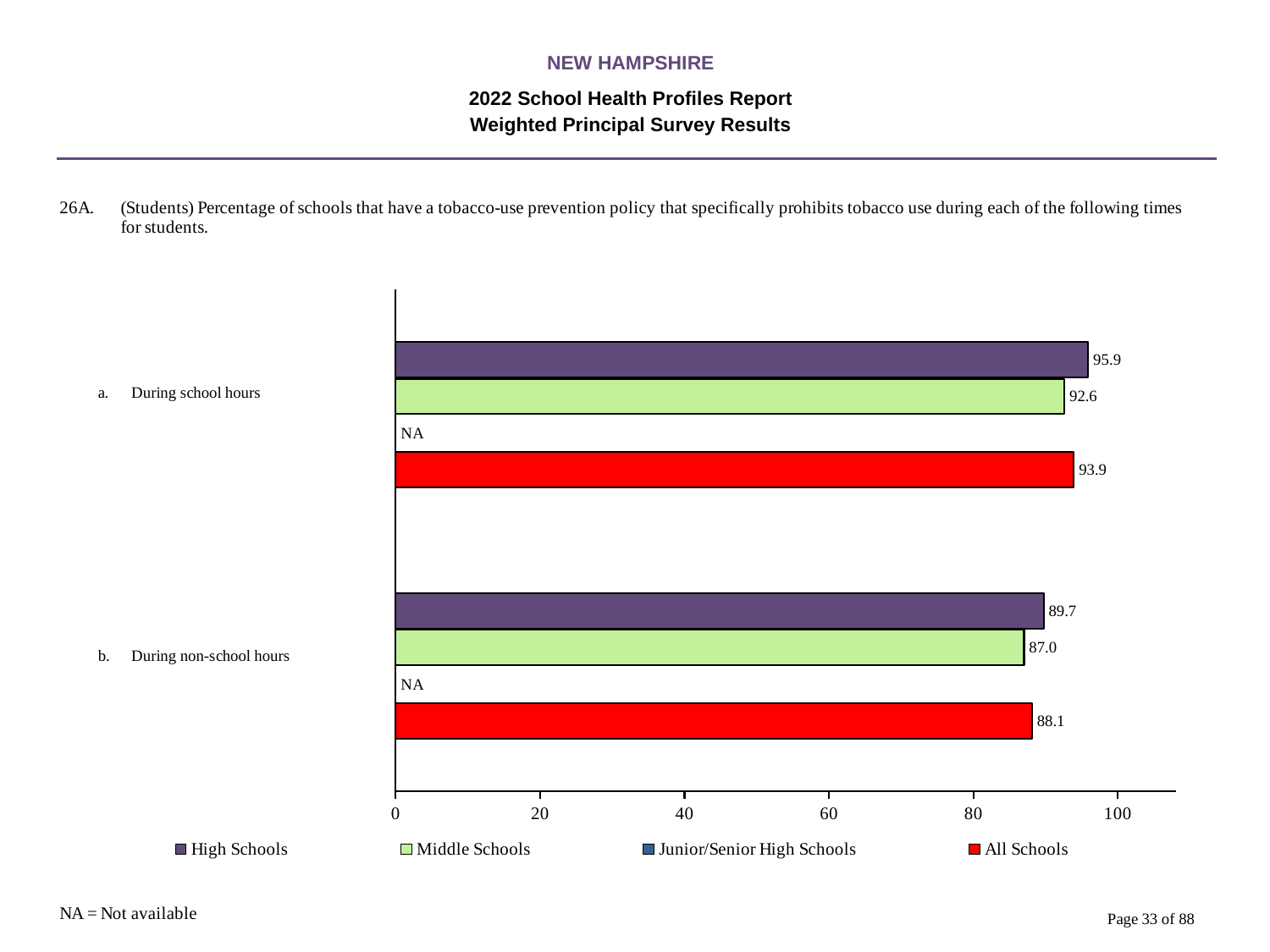

NEW HAMPSHIRE
2022 School Health Profiles Report
Weighted Principal Survey Results

### Chart

| Category | All Schools | Junior/Senior High Schools | Middle Schools | High Schools |
|---|---|---|---|---|
| During non-school hours | 88.1 | 0.0009 | 87.0 | 89.7 |
| During school hours | 93.9 | 0.0009 | 92.6 | 95.9 |